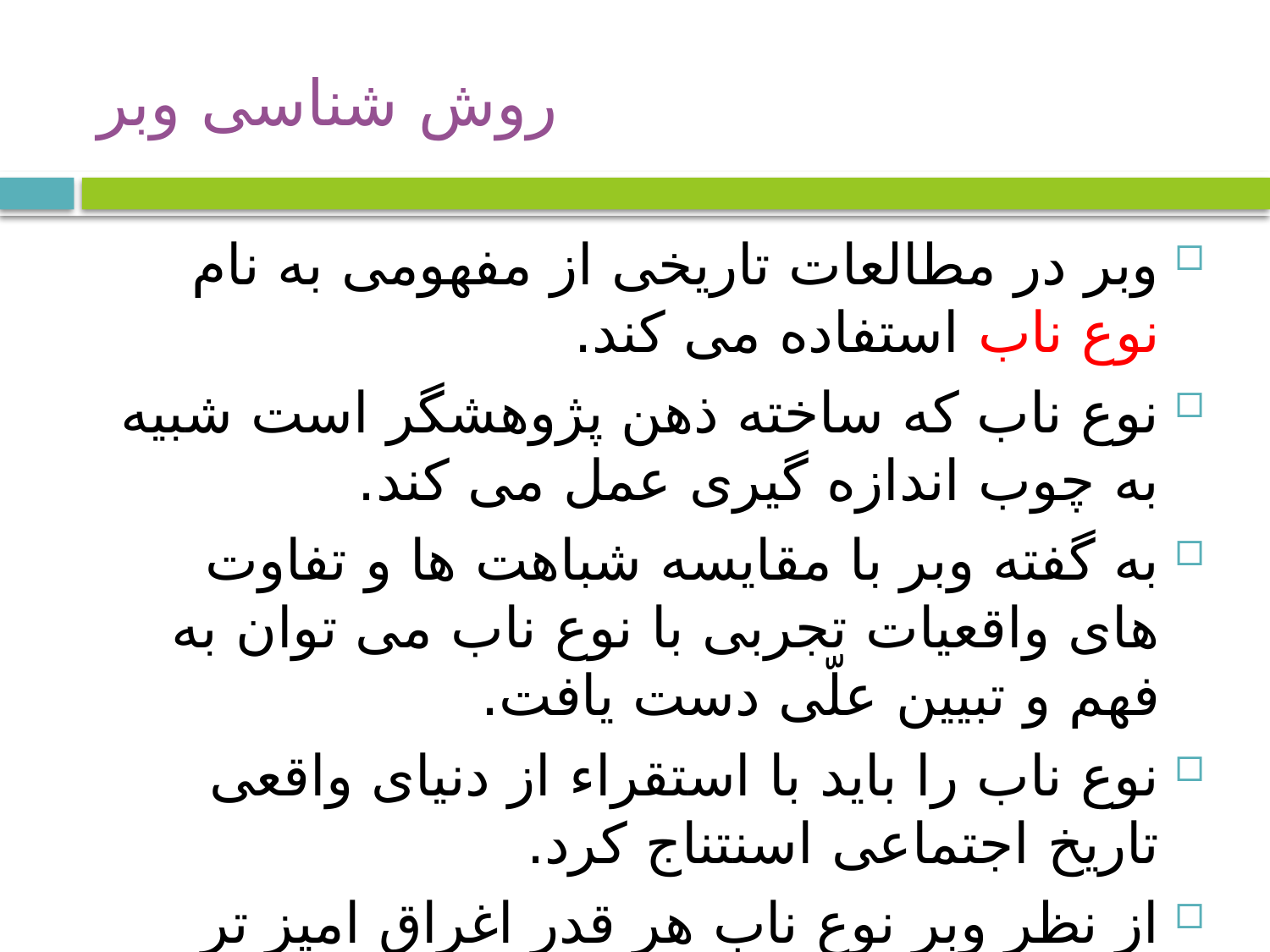

# روش شناسی وبر
وبر در مطالعات تاریخی از مفهومی به نام نوع ناب استفاده می کند.
نوع ناب که ساخته ذهن پژوهشگر است شبیه به چوب اندازه گیری عمل می کند.
به گفته وبر با مقایسه شباهت ها و تفاوت های واقعیات تجربی با نوع ناب می توان به فهم و تبیین علّی دست یافت.
نوع ناب را باید با استقراء از دنیای واقعی تاریخ اجتماعی اسنتناج کرد.
از نظر وبر نوع ناب هر قدر اغراق امیز تر باشد برای مطالعه تاریخی مفید تر است.